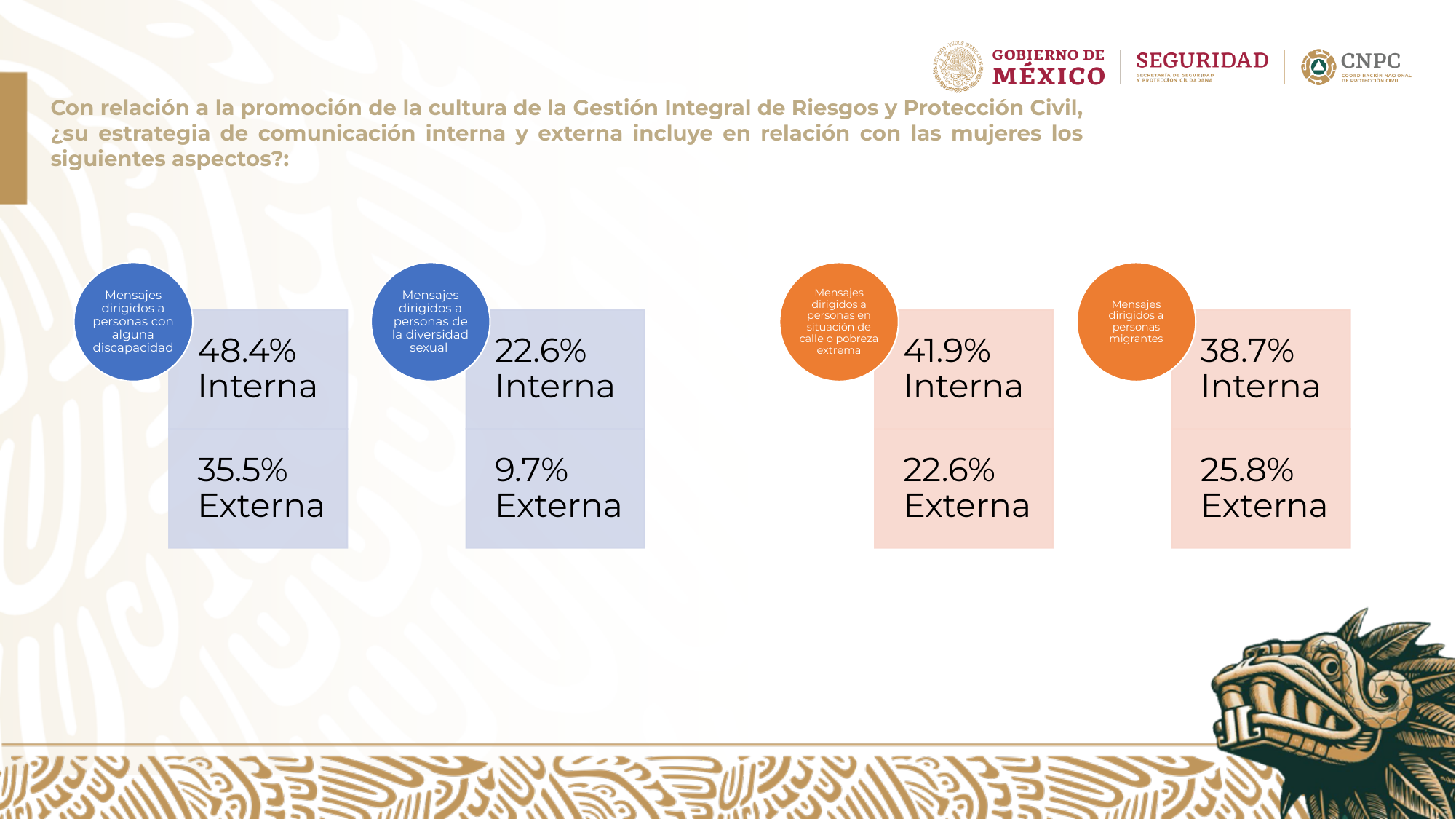

Con relación a la promoción de la cultura de la Gestión Integral de Riesgos y Protección Civil, ¿su estrategia de comunicación interna y externa incluye en relación con las mujeres los siguientes aspectos?:
48.4% Interna
35.5% Externa
Mensajes dirigidos a personas con alguna discapacidad
22.6% Interna
9.7% Externa
Mensajes dirigidos a personas de la diversidad sexual
41.9% Interna
22.6% Externa
Mensajes dirigidos a personas en situación de calle o pobreza extrema
38.7% Interna
25.8% Externa
Mensajes dirigidos a personas migrantes